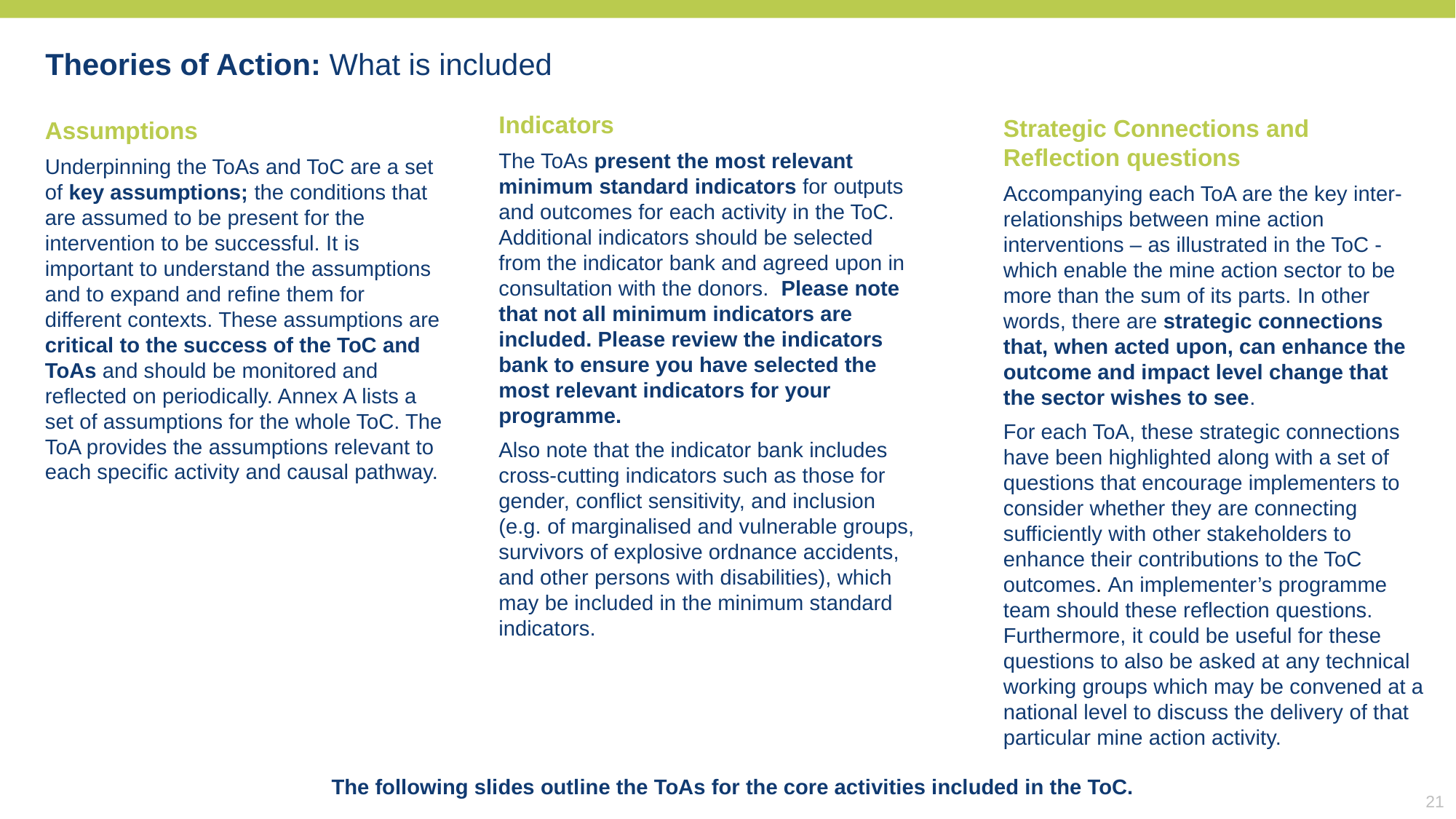

Theories of Action: What is included
Indicators
The ToAs present the most relevant minimum standard indicators for outputs and outcomes for each activity in the ToC. Additional indicators should be selected from the indicator bank and agreed upon in consultation with the donors.  Please note that not all minimum indicators are included. Please review the indicators bank to ensure you have selected the most relevant indicators for your programme.
Also note that the indicator bank includes cross-cutting indicators such as those for gender, conflict sensitivity, and inclusion (e.g. of marginalised and vulnerable groups, survivors of explosive ordnance accidents, and other persons with disabilities), which may be included in the minimum standard indicators.
Strategic Connections and Reflection questions
Accompanying each ToA are the key inter-relationships between mine action interventions – as illustrated in the ToC - which enable the mine action sector to be more than the sum of its parts. In other words, there are strategic connections that, when acted upon, can enhance the outcome and impact level change that the sector wishes to see.
For each ToA, these strategic connections have been highlighted along with a set of questions that encourage implementers to consider whether they are connecting sufficiently with other stakeholders to enhance their contributions to the ToC outcomes. An implementer’s programme team should these reflection questions. Furthermore, it could be useful for these questions to also be asked at any technical working groups which may be convened at a national level to discuss the delivery of that particular mine action activity.
Assumptions
Underpinning the ToAs and ToC are a set of key assumptions; the conditions that are assumed to be present for the intervention to be successful. It is important to understand the assumptions and to expand and refine them for different contexts. These assumptions are critical to the success of the ToC and ToAs and should be monitored and reflected on periodically. Annex A lists a set of assumptions for the whole ToC. The ToA provides the assumptions relevant to each specific activity and causal pathway.
The following slides outline the ToAs for the core activities included in the ToC.
21